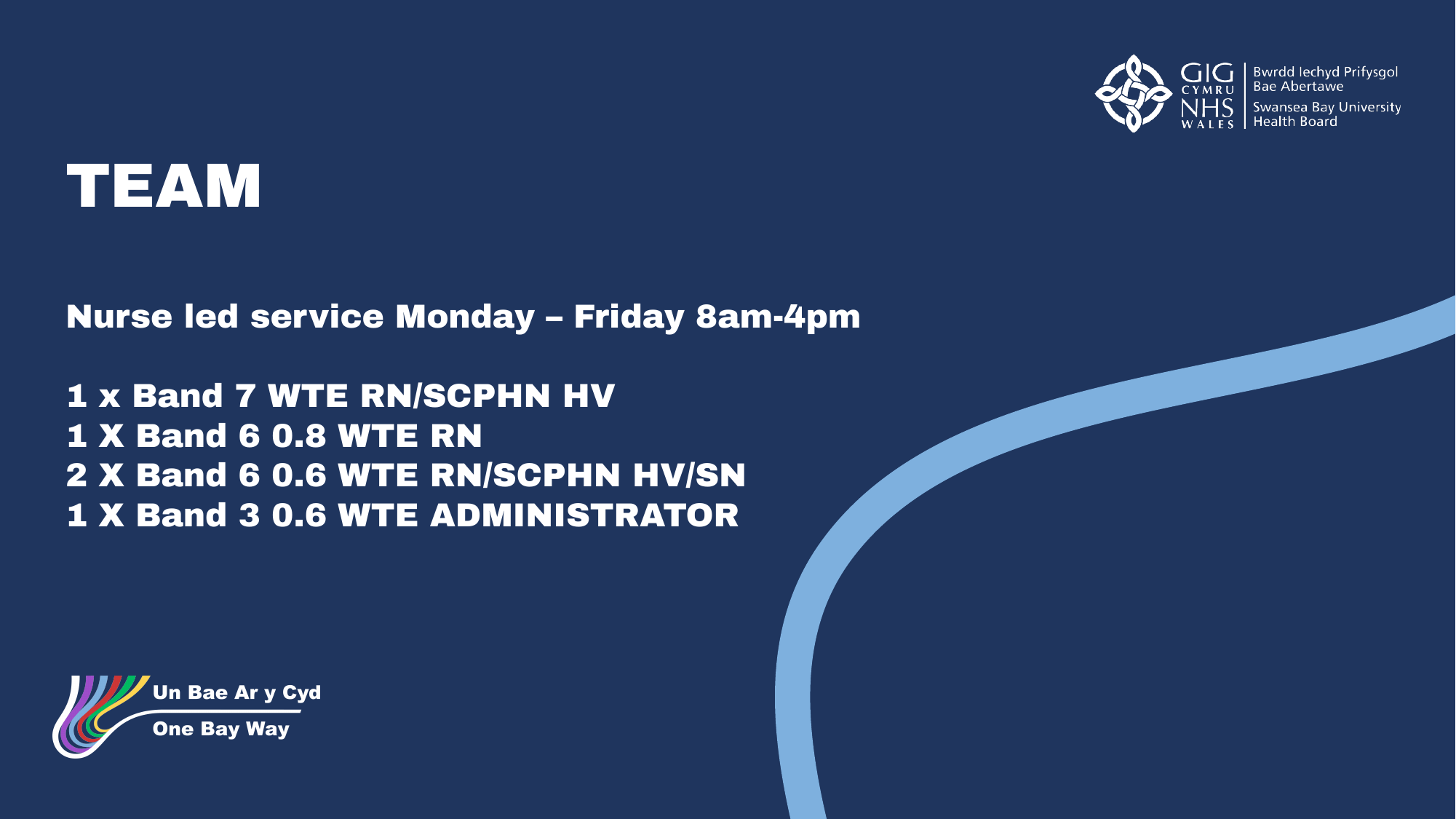

TEAM

Nurse led service Monday – Friday 8am-4pm

1 x Band 7 WTE RN/SCPHN HV
1 X Band 6 0.8 WTE RN
2 X Band 6 0.6 WTE RN/SCPHN HV/SN
1 X Band 3 0.6 WTE ADMINISTRATOR